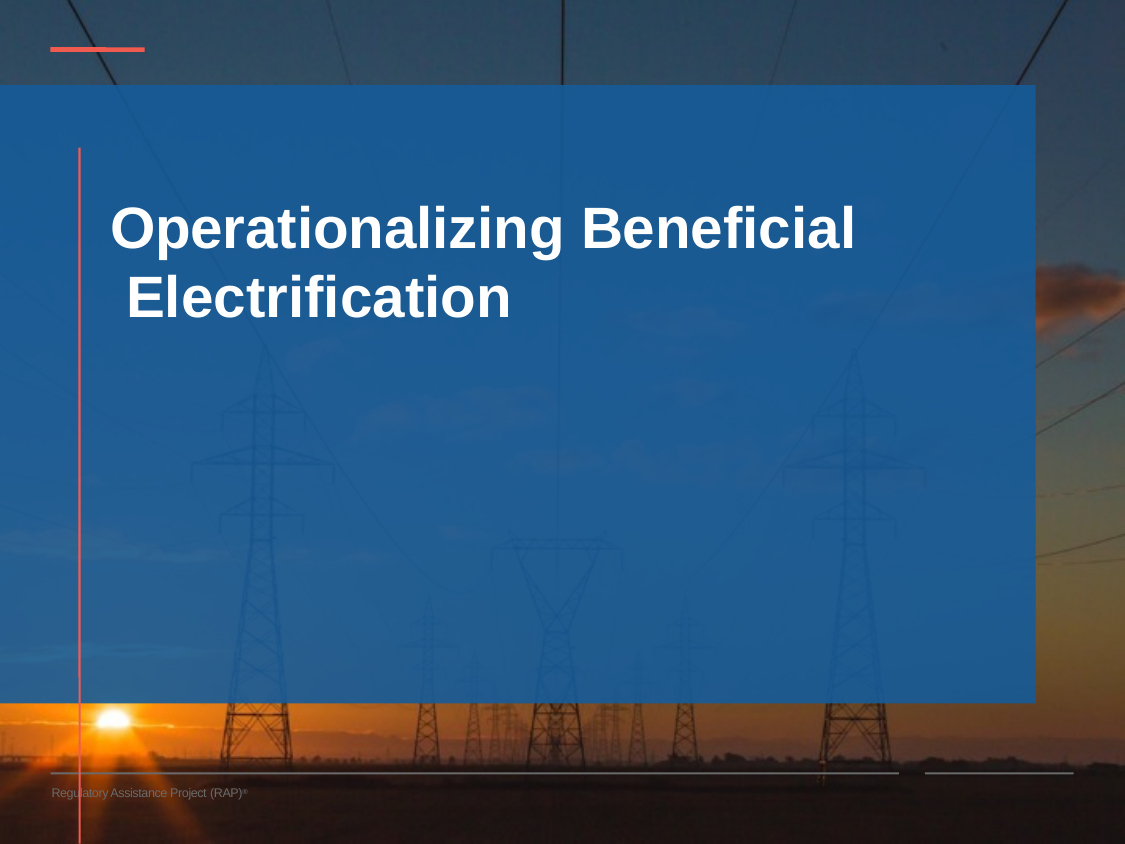

# Operationalizing Beneficial  Electrification

Regulatory Assistance Project (RAP)®